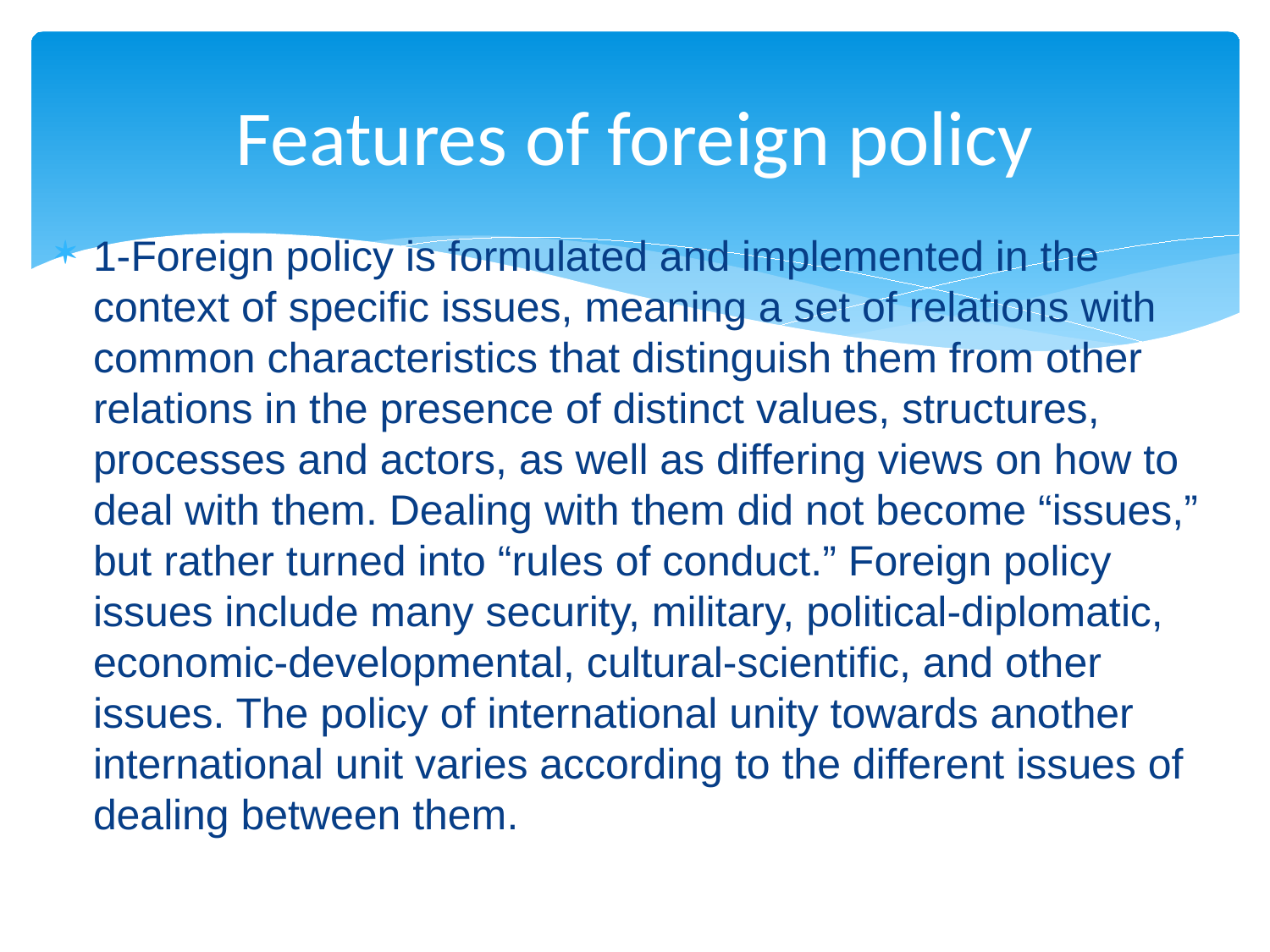

# Features of foreign policy
1-Foreign policy is formulated and implemented in the context of specific issues, meaning a set of relations with common characteristics that distinguish them from other relations in the presence of distinct values, structures, processes and actors, as well as differing views on how to deal with them. Dealing with them did not become “issues,” but rather turned into “rules of conduct.” Foreign policy issues include many security, military, political-diplomatic, economic-developmental, cultural-scientific, and other issues. The policy of international unity towards another international unit varies according to the different issues of dealing between them.